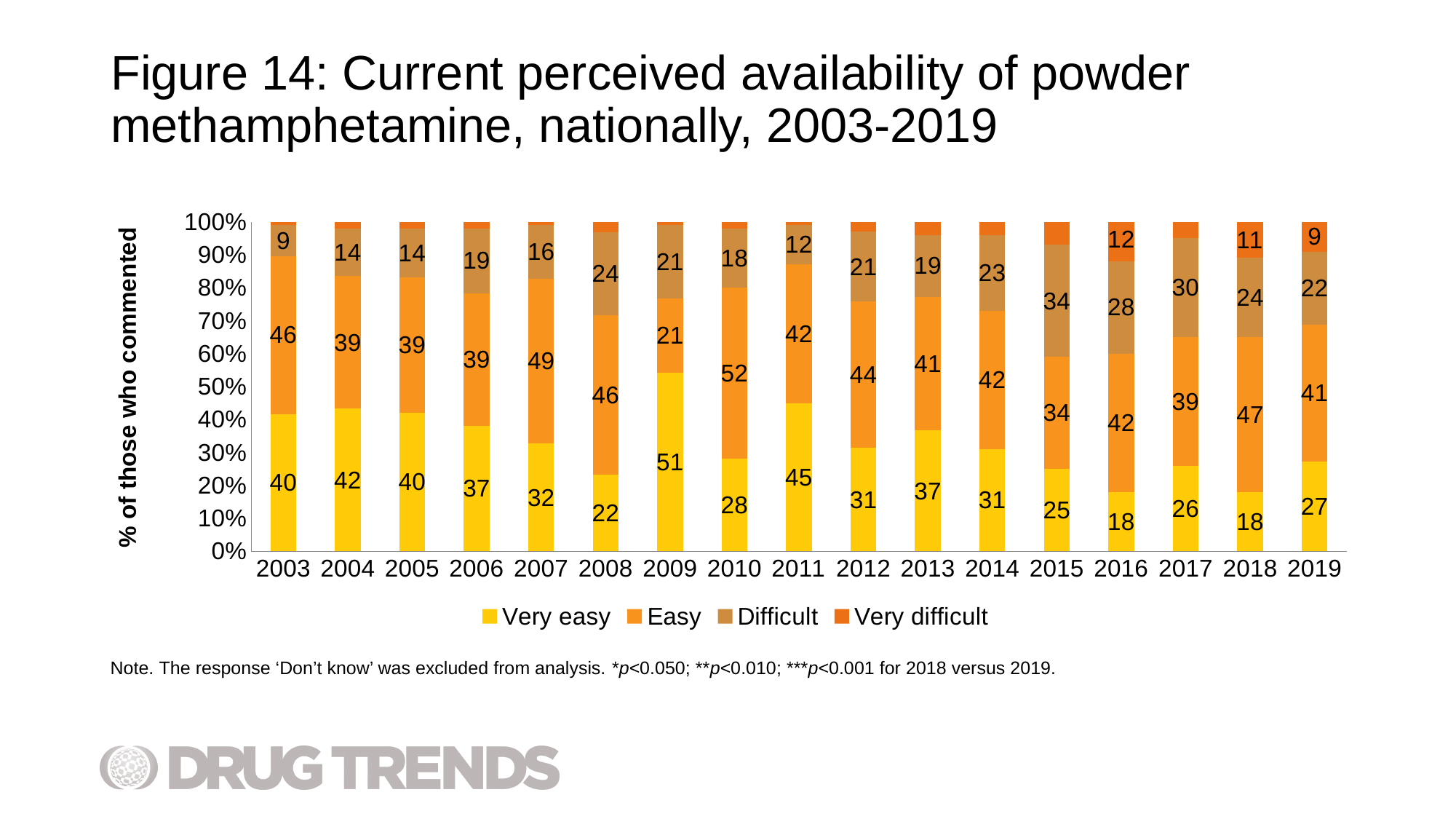

# Figure 14: Current perceived availability of powder methamphetamine, nationally, 2003-2019

### Chart

| Category | Very easy | Easy | Difficult | Very difficult |
|---|---|---|---|---|
| 2003 | 40.0 | 46.0 | 9.0 | 1.0 |
| 2004 | 42.0 | 39.0 | 14.0 | 2.0 |
| 2005 | 40.0 | 39.0 | 14.0 | 2.0 |
| 2006 | 37.0 | 39.0 | 19.0 | 2.0 |
| 2007 | 32.0 | 49.0 | 16.0 | 1.0 |
| 2008 | 22.0 | 46.0 | 24.0 | 3.0 |
| 2009 | 51.0 | 21.0 | 21.0 | 1.0 |
| 2010 | 28.0 | 52.0 | 18.0 | 2.0 |
| 2011 | 45.0 | 42.0 | 12.0 | 1.0 |
| 2012 | 31.0 | 44.0 | 21.0 | 3.0 |
| 2013 | 37.0 | 41.0 | 19.0 | 4.0 |
| 2014 | 31.0 | 42.0 | 23.0 | 4.0 |
| 2015 | 25.0 | 34.0 | 34.0 | 7.0 |
| 2016 | 18.0 | 42.0 | 28.0 | 12.0 |
| 2017 | 26.0 | 39.0 | 30.0 | 5.0 |
| 2018 | 18.0 | 47.0 | 24.0 | 11.0 |
| 2019 | 27.0 | 41.0 | 22.0 | 9.0 |
Note. The response ‘Don’t know’ was excluded from analysis. *p<0.050; **p<0.010; ***p<0.001 for 2018 versus 2019.